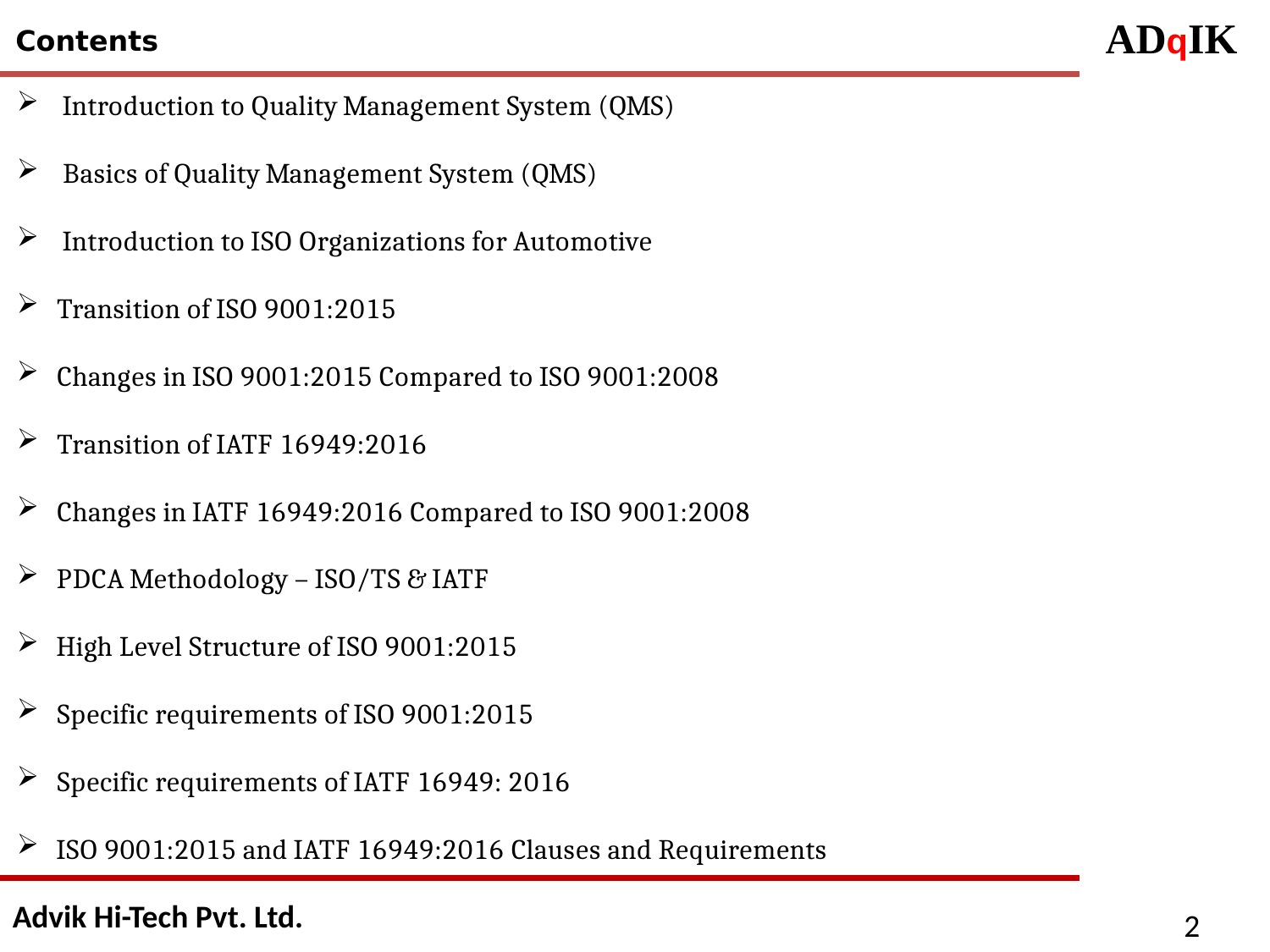

Contents
 Introduction to Quality Management System (QMS)

 Basics of Quality Management System (QMS)

 Introduction to ISO Organizations for Automotive

Transition of ISO 9001:2015

Changes in ISO 9001:2015 Compared to ISO 9001:2008

Transition of IATF 16949:2016

Changes in IATF 16949:2016 Compared to ISO 9001:2008

PDCA Methodology – ISO/TS & IATF

High Level Structure of ISO 9001:2015

Specific requirements of ISO 9001:2015

Specific requirements of IATF 16949: 2016

ISO 9001:2015 and IATF 16949:2016 Clauses and Requirements